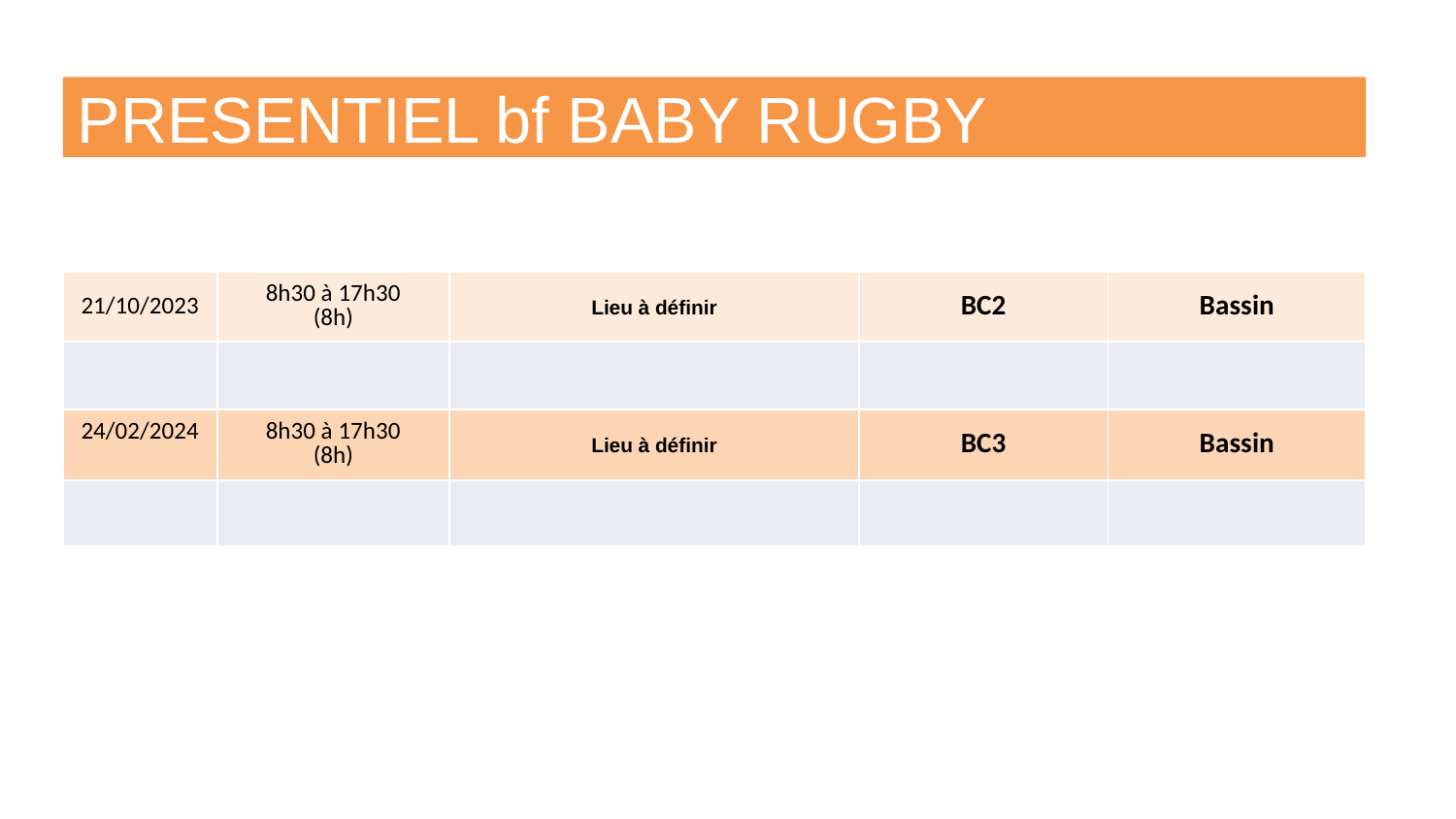

PRESENTIEL bf BABY RUGBY
| 21/10/2023 | 8h30 à 17h30 (8h) | Lieu à définir | BC2 | Bassin |
| --- | --- | --- | --- | --- |
|  |  |  |  |  |
| 24/02/2024 | 8h30 à 17h30 (8h) | Lieu à définir | BC3 | Bassin |
|  |  |  |  |  |